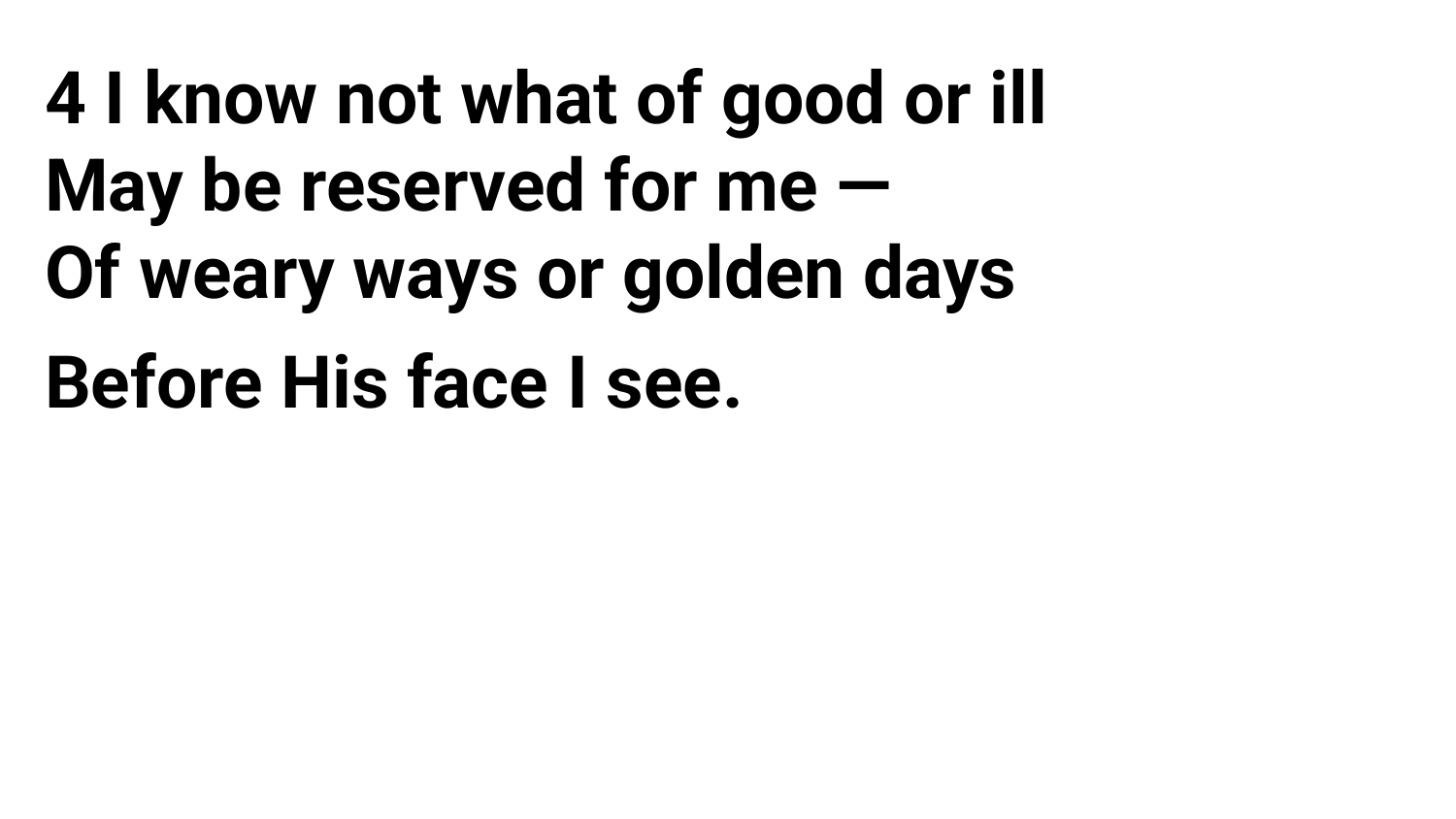

4 I know not what of good or ill
May be reserved for me —
Of weary ways or golden days
Before His face I see.